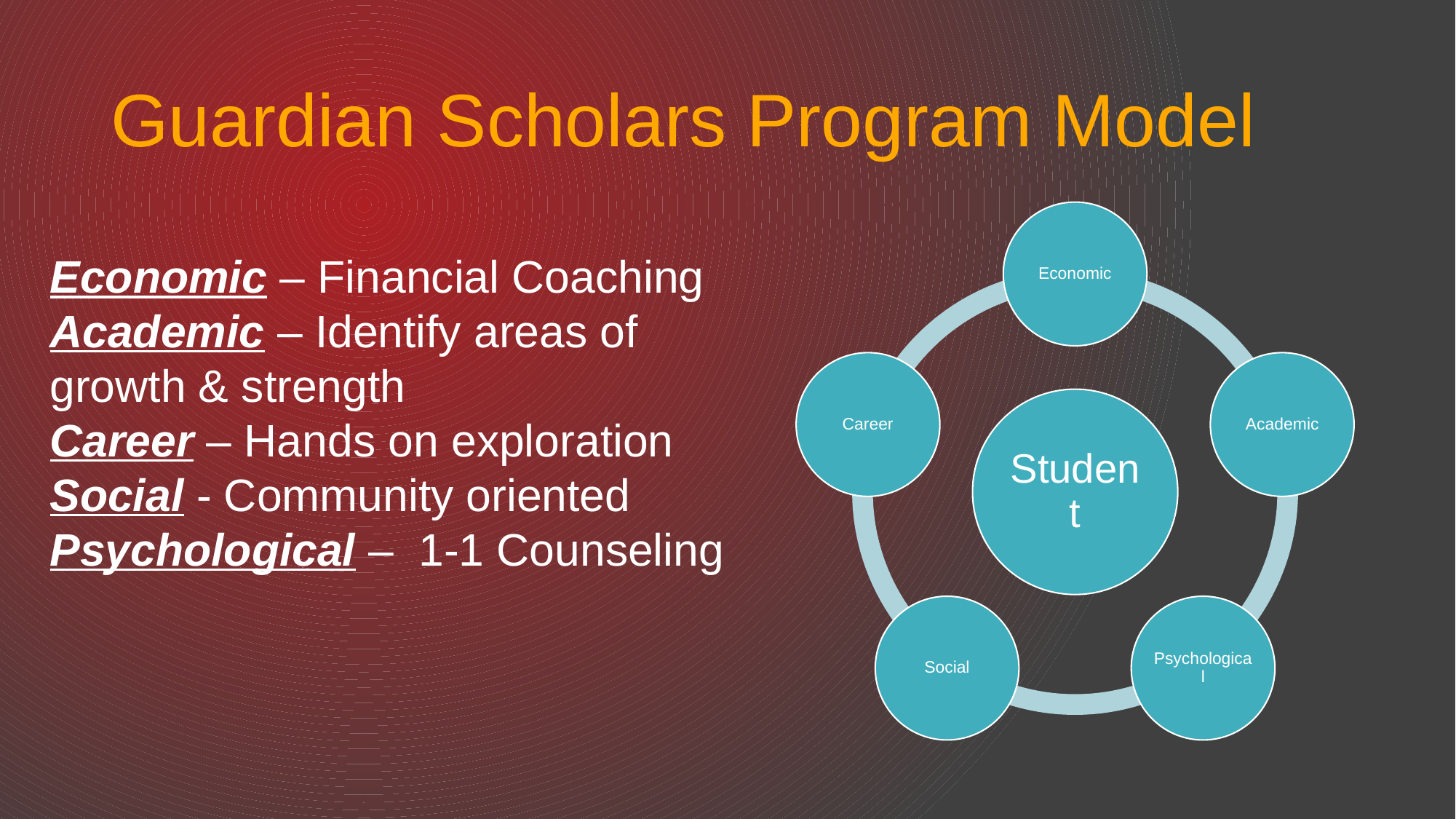

# Guardian Scholars Program Model
Student
Economic
Academic
Psychological
Social
Career
Economic – Financial Coaching
Academic – Identify areas of growth & strength
Career – Hands on exploration
Social - Community oriented
Psychological –  1-1 Counseling